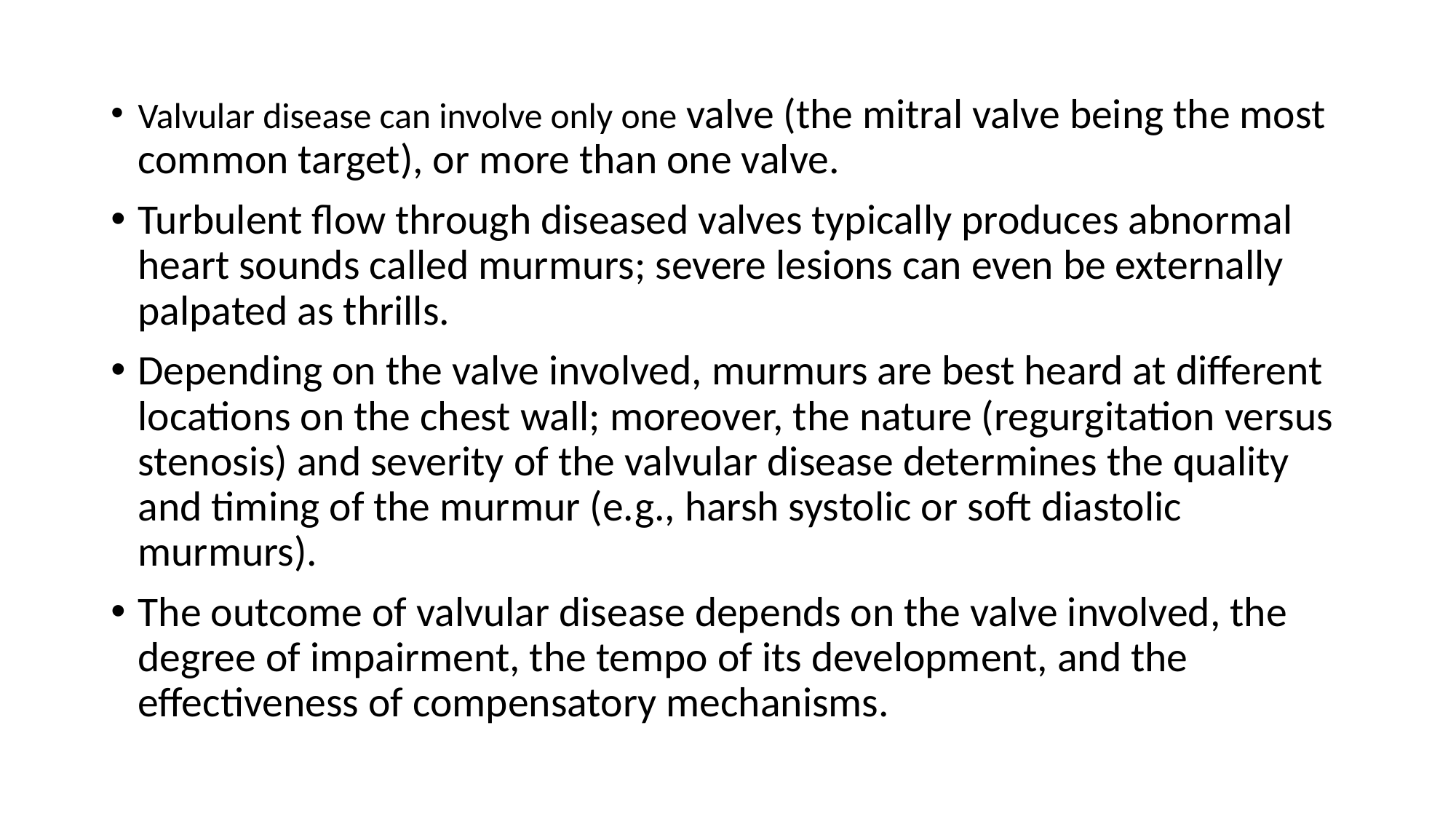

Valvular disease can involve only one valve (the mitral valve being the most common target), or more than one valve.
Turbulent flow through diseased valves typically produces abnormal heart sounds called murmurs; severe lesions can even be externally palpated as thrills.
Depending on the valve involved, murmurs are best heard at different locations on the chest wall; moreover, the nature (regurgitation versus stenosis) and severity of the valvular disease determines the quality and timing of the murmur (e.g., harsh systolic or soft diastolic murmurs).
The outcome of valvular disease depends on the valve involved, the degree of impairment, the tempo of its development, and the effectiveness of compensatory mechanisms.